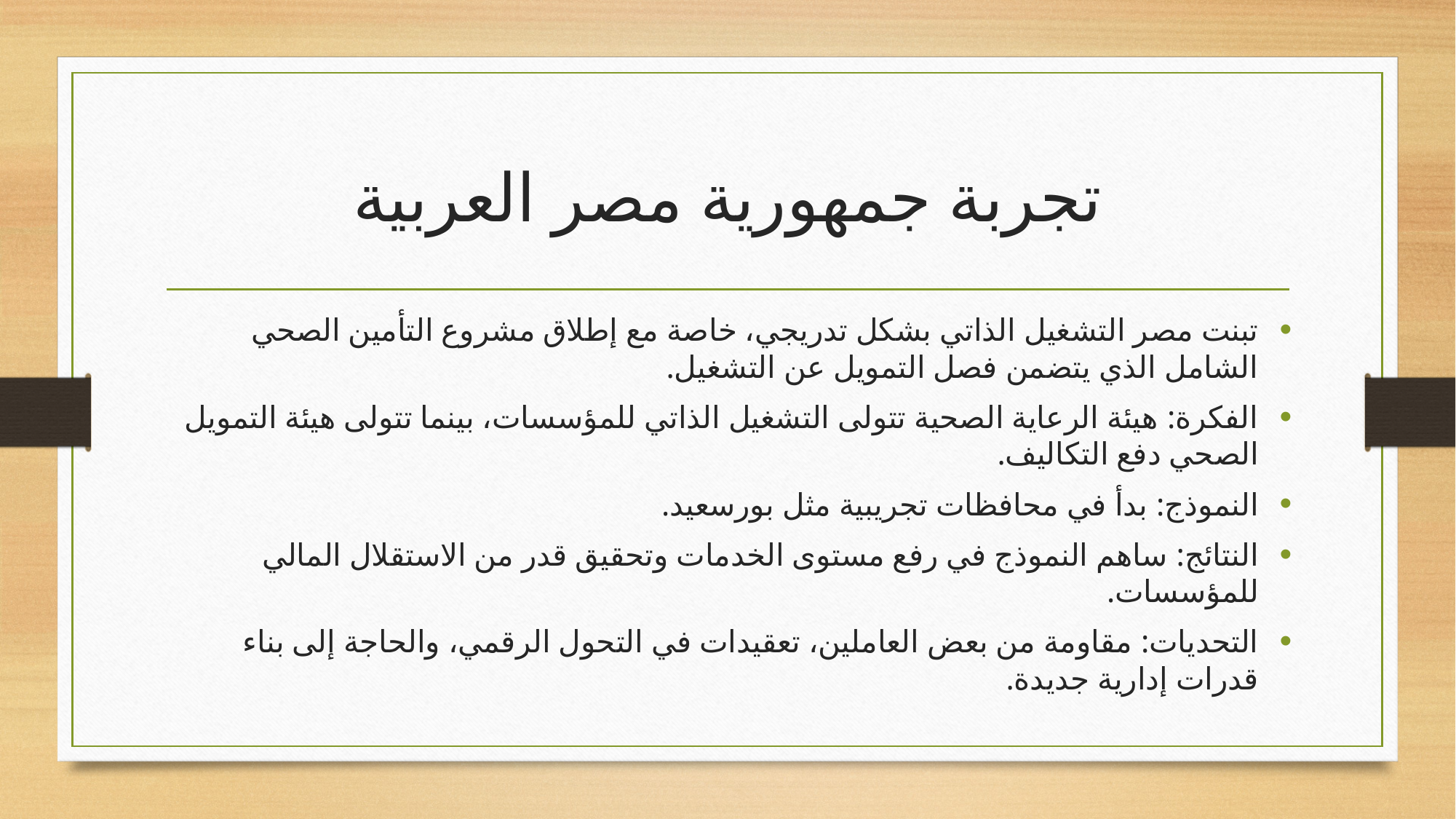

# تجربة جمهورية مصر العربية
تبنت مصر التشغيل الذاتي بشكل تدريجي، خاصة مع إطلاق مشروع التأمين الصحي الشامل الذي يتضمن فصل التمويل عن التشغيل.
الفكرة: هيئة الرعاية الصحية تتولى التشغيل الذاتي للمؤسسات، بينما تتولى هيئة التمويل الصحي دفع التكاليف.
النموذج: بدأ في محافظات تجريبية مثل بورسعيد.
النتائج: ساهم النموذج في رفع مستوى الخدمات وتحقيق قدر من الاستقلال المالي للمؤسسات.
التحديات: مقاومة من بعض العاملين، تعقيدات في التحول الرقمي، والحاجة إلى بناء قدرات إدارية جديدة.